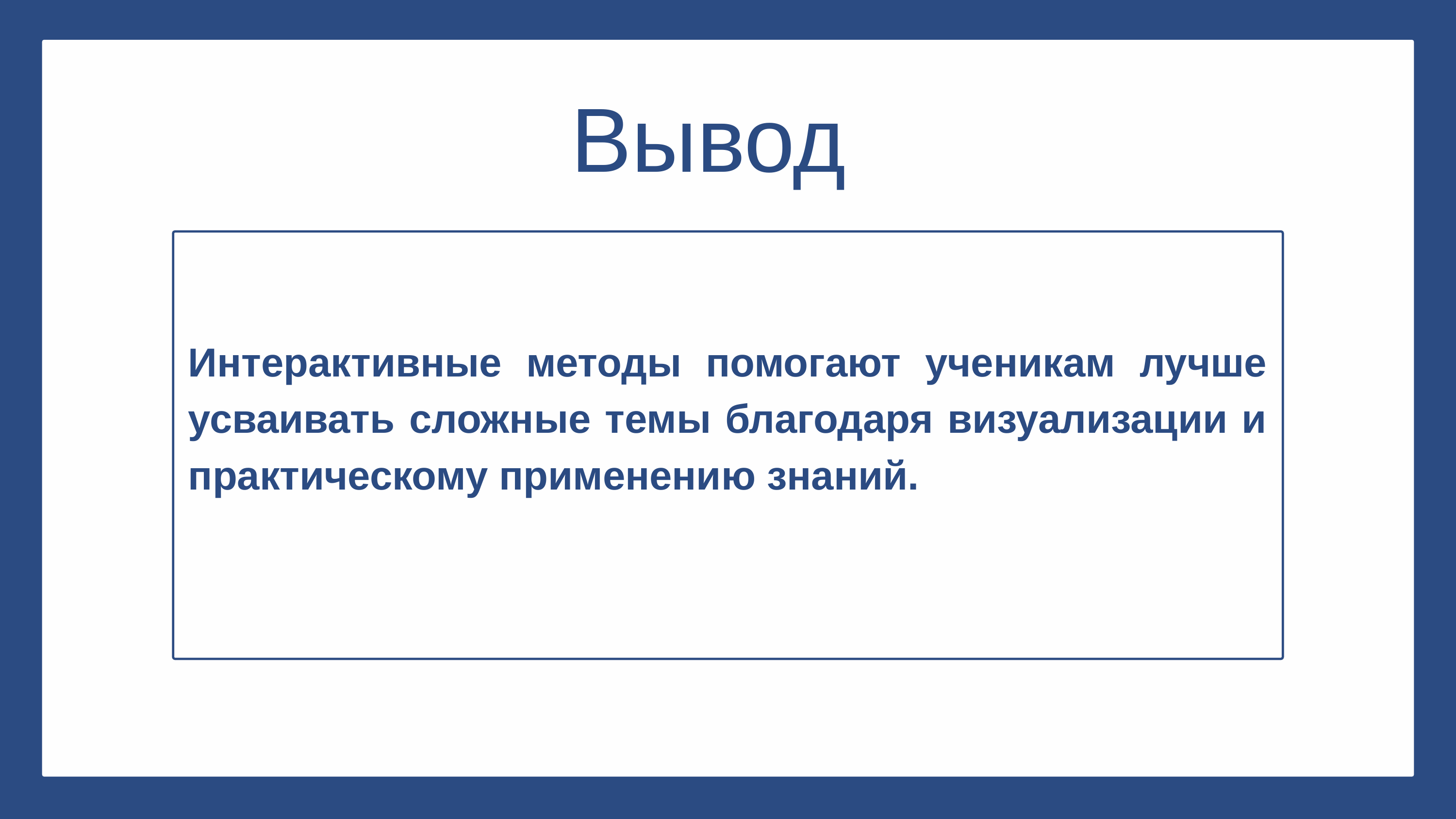

Вывод

Интерактивные методы помогают ученикам лучше усваивать сложные темы благодаря визуализации и практическому применению знаний.